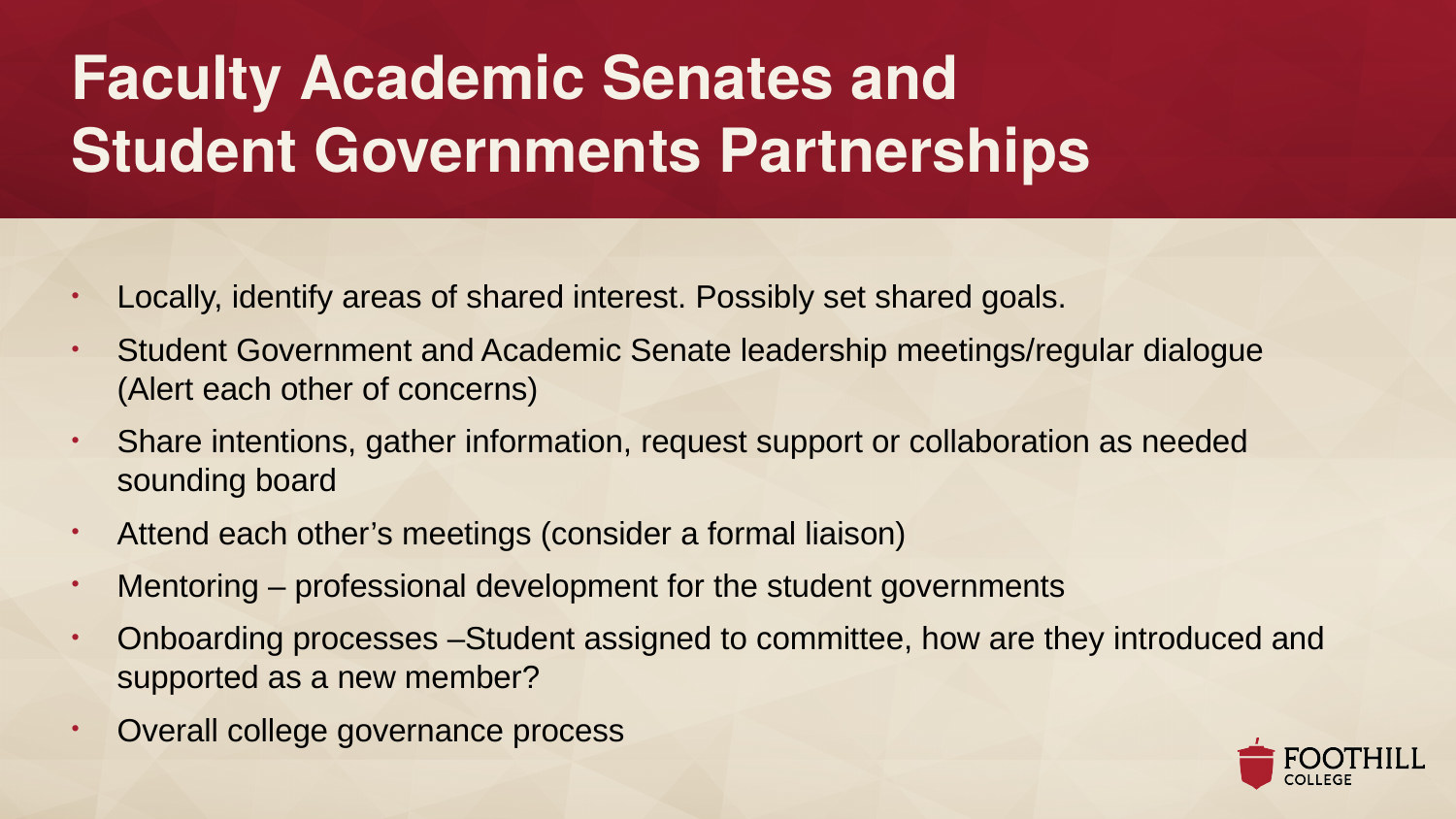

# Faculty Academic Senates and Student Governments Partnerships
Locally, identify areas of shared interest. Possibly set shared goals.
Student Government and Academic Senate leadership meetings/regular dialogue (Alert each other of concerns)
Share intentions, gather information, request support or collaboration as needed sounding board
Attend each other’s meetings (consider a formal liaison)
Mentoring – professional development for the student governments
Onboarding processes –Student assigned to committee, how are they introduced and supported as a new member?
Overall college governance process